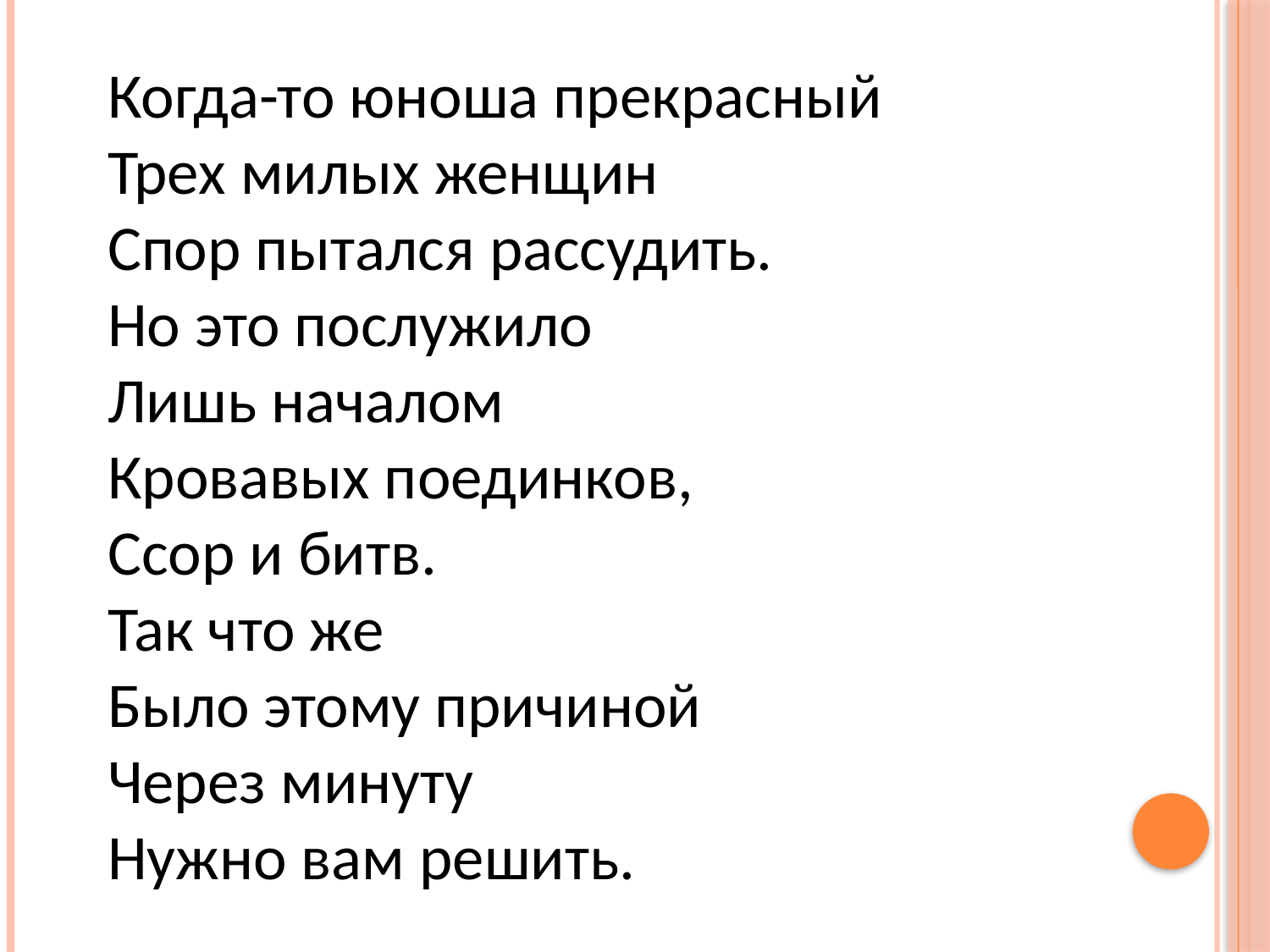

Когда-то юноша прекрасный
Трех милых женщин
Спор пытался рассудить.
Но это послужило
Лишь началом
Кровавых поединков,
Ссор и битв.
Так что же
Было этому причиной
Через минуту
Нужно вам решить.